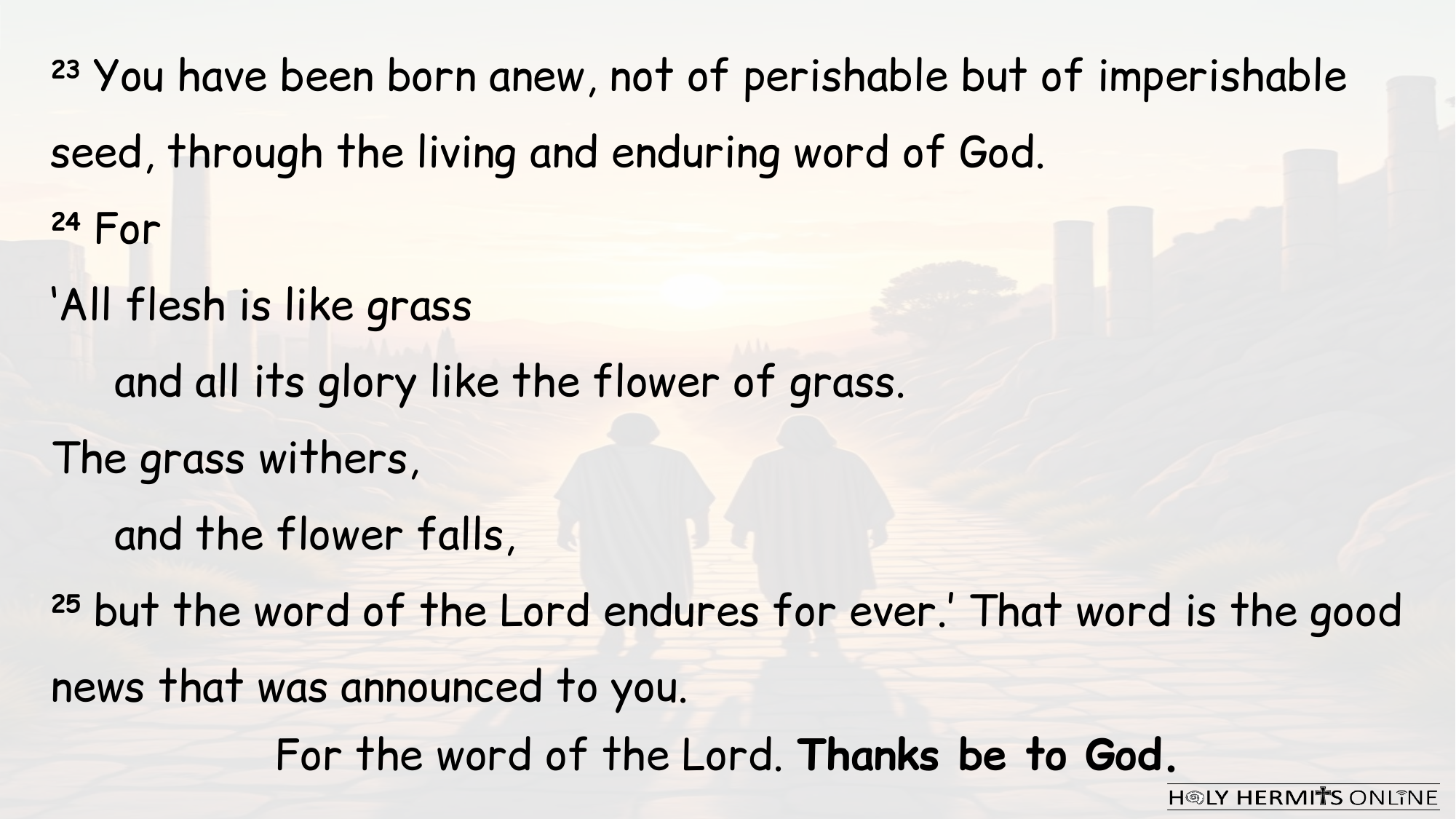

23 You have been born anew, not of perishable but of imperishable seed, through the living and enduring word of God.
24 For
‘All flesh is like grass
     and all its glory like the flower of grass.
The grass withers,
     and the flower falls,
25 but the word of the Lord endures for ever.’ That word is the good news that was announced to you.
For the word of the Lord. Thanks be to God.​